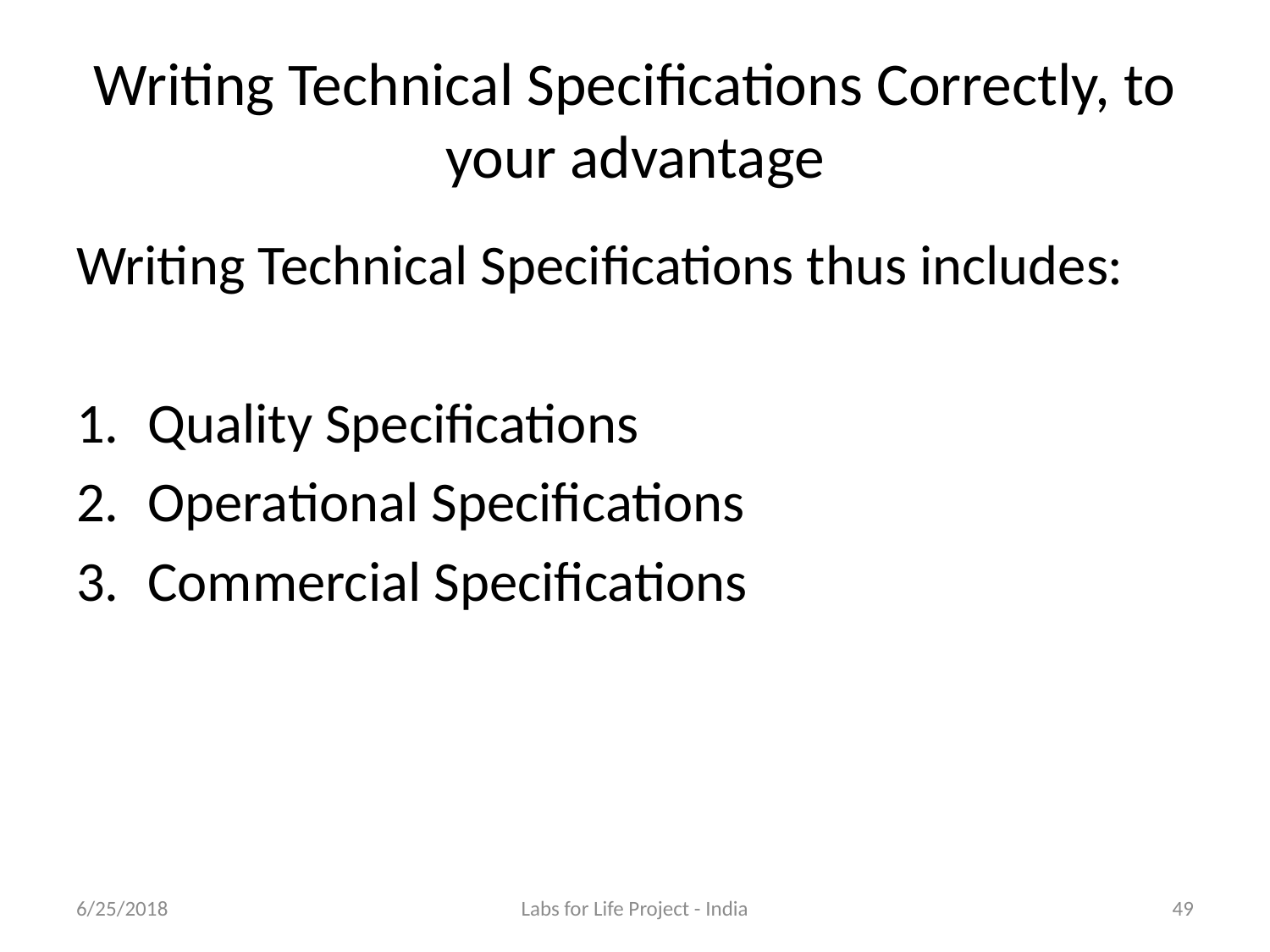

# Writing Technical Specifications Correctly, to your advantage
Writing Technical Specifications thus includes:

Quality Specifications
Operational Specifications
Commercial Specifications
6/25/2018
Labs for Life Project - India
49